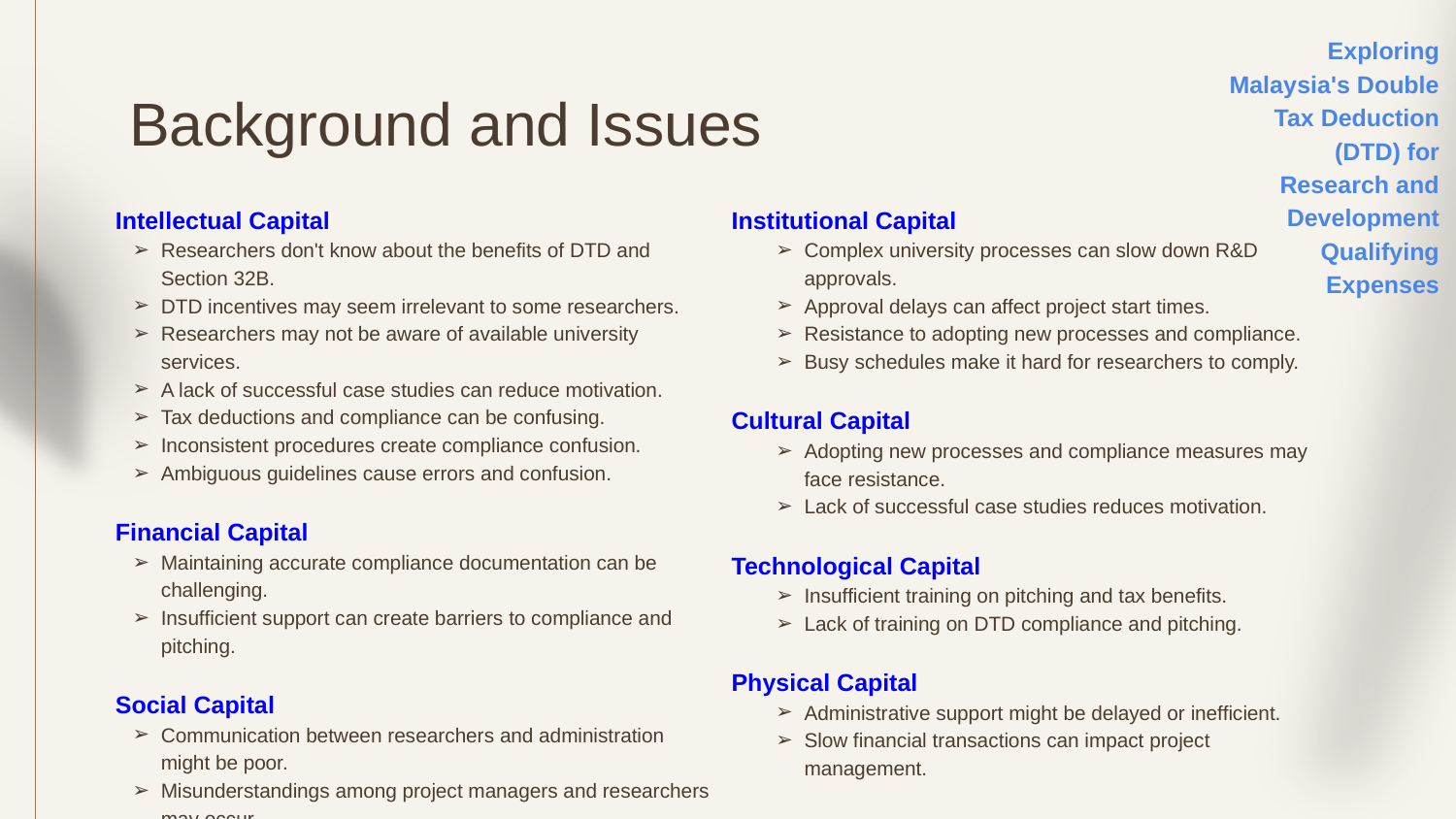

Exploring Malaysia's Double Tax Deduction (DTD) for Research and Development Qualifying Expenses
# Background and Issues
Intellectual Capital
Researchers don't know about the benefits of DTD and Section 32B.
DTD incentives may seem irrelevant to some researchers.
Researchers may not be aware of available university services.
A lack of successful case studies can reduce motivation.
Tax deductions and compliance can be confusing.
Inconsistent procedures create compliance confusion.
Ambiguous guidelines cause errors and confusion.

Financial Capital
Maintaining accurate compliance documentation can be challenging.
Insufficient support can create barriers to compliance and pitching.

Social Capital
Communication between researchers and administration might be poor.
Misunderstandings among project managers and researchers may occur.
Poor coordination among finance and research units can cause delays.
Ineffective feedback mechanisms can slow down issue resolution.
Institutional Capital
Complex university processes can slow down R&D approvals.
Approval delays can affect project start times.
Resistance to adopting new processes and compliance.
Busy schedules make it hard for researchers to comply.

Cultural Capital
Adopting new processes and compliance measures may face resistance.
Lack of successful case studies reduces motivation.

Technological Capital
Insufficient training on pitching and tax benefits.
Lack of training on DTD compliance and pitching.

Physical Capital
Administrative support might be delayed or inefficient.
Slow financial transactions can impact project management.